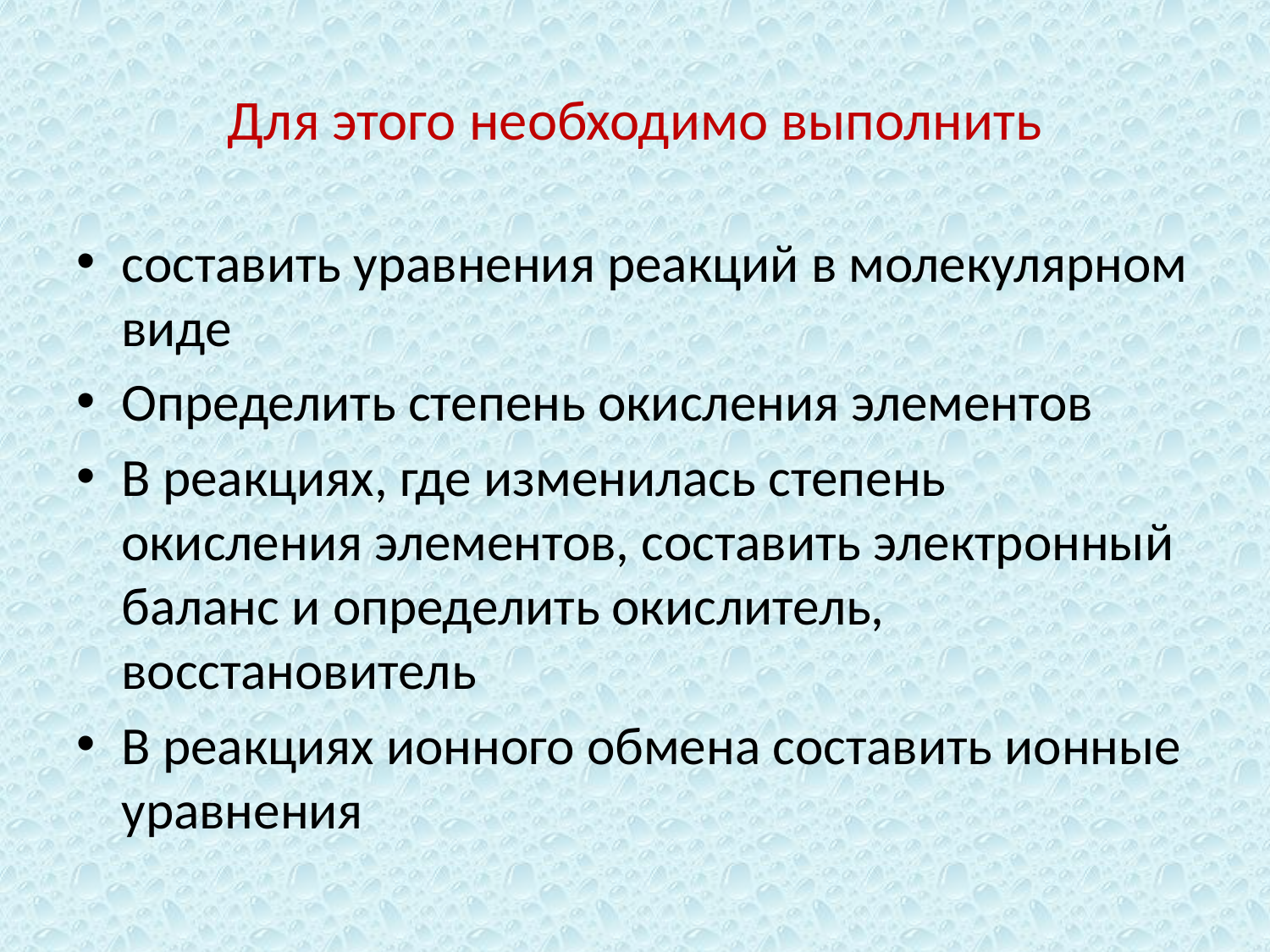

# Для этого необходимо выполнить
составить уравнения реакций в молекулярном виде
Определить степень окисления элементов
В реакциях, где изменилась степень окисления элементов, составить электронный баланс и определить окислитель, восстановитель
В реакциях ионного обмена составить ионные уравнения